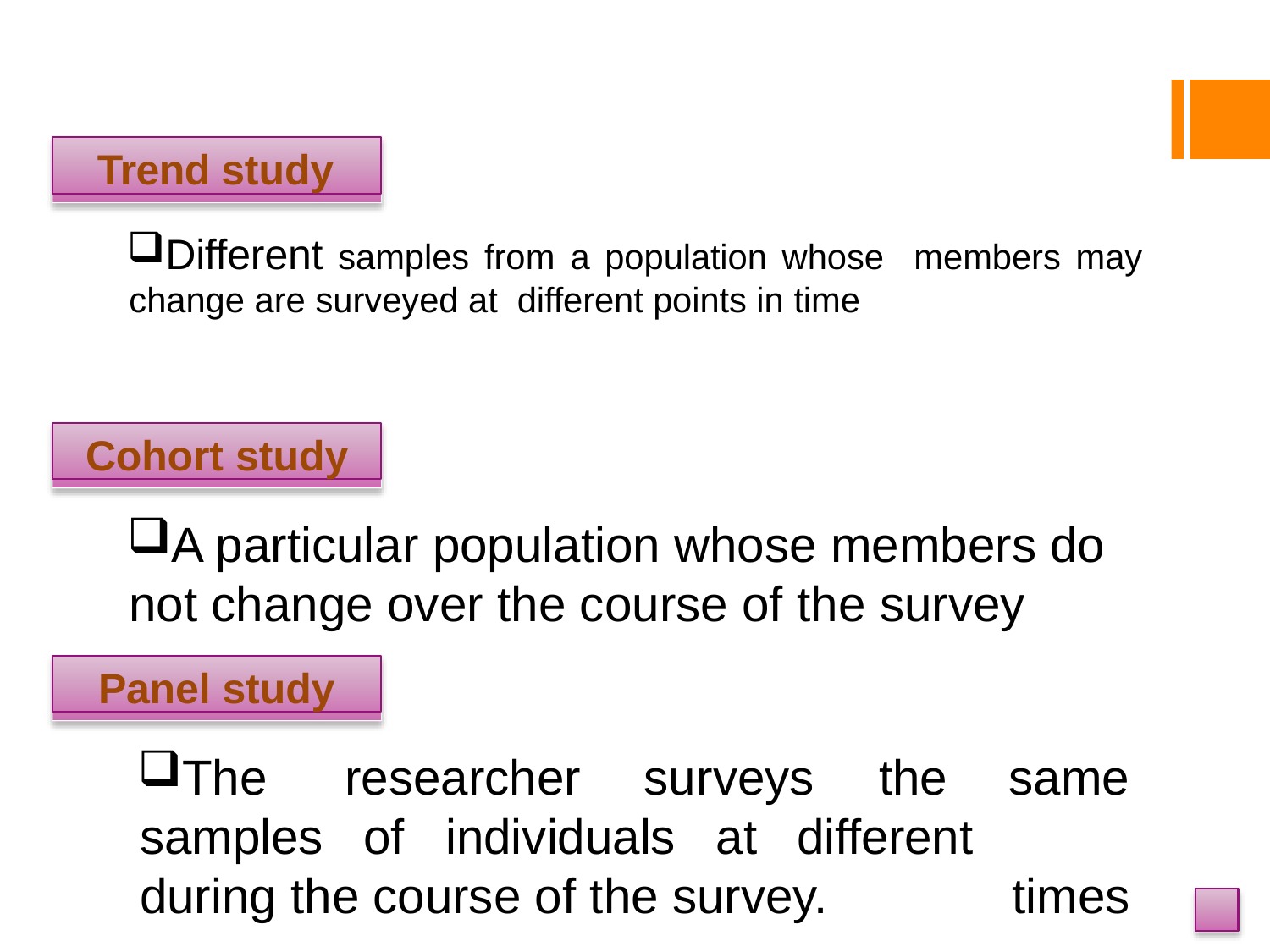

Trend study
Different samples from a population whose  members may change are surveyed at  different points in time

Cohort study
A particular population whose members do  not change over the course of the survey

Panel study
The  samples
researcher
surveys	the
same  times
of	individuals	at	different
during the course of the survey.